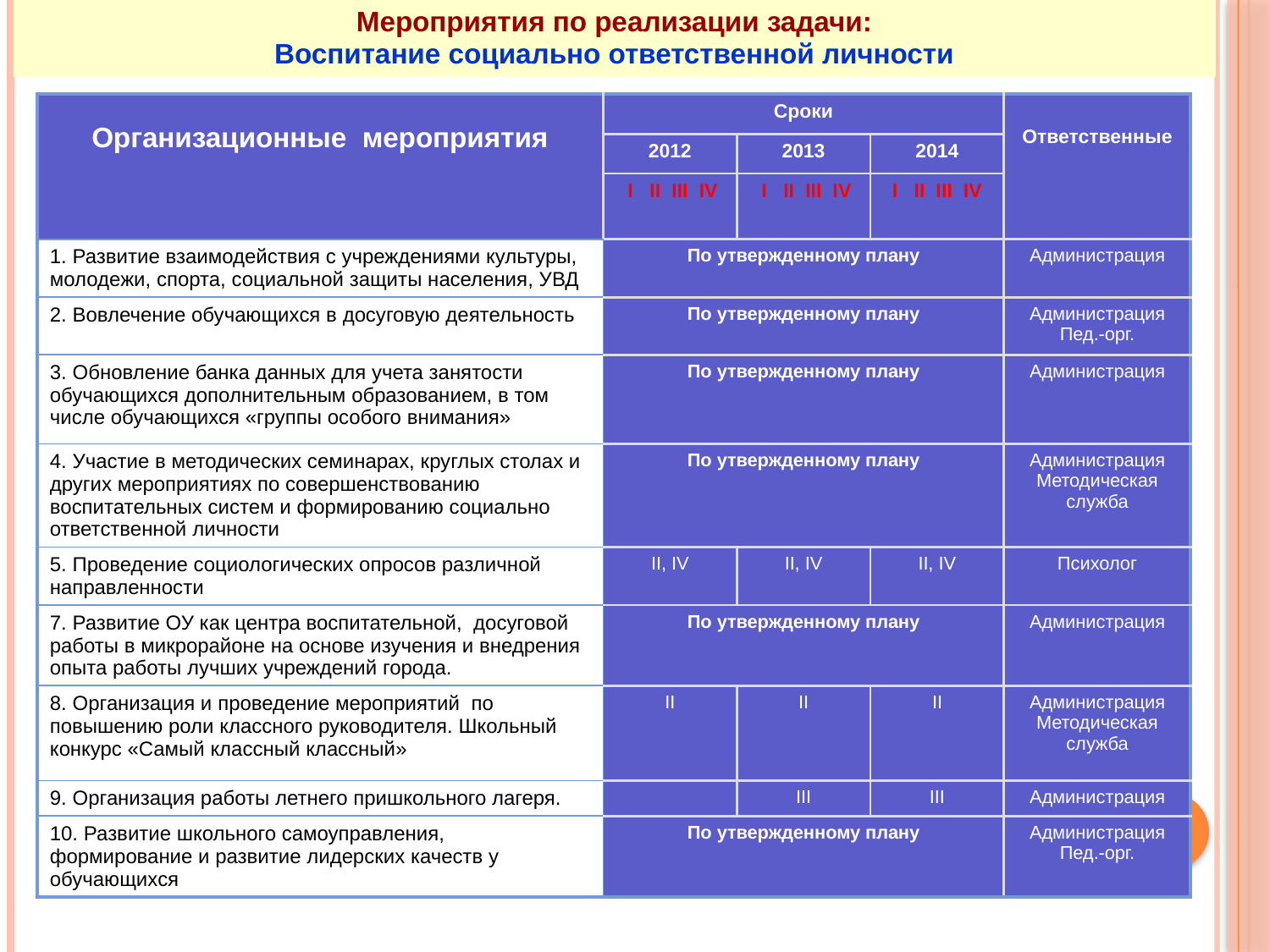

Мероприятия по реализации задачи:
Воспитание социально ответственной личности
| Организационные мероприятия | Сроки |  |  | Ответственные |
| --- | --- | --- | --- | --- |
|  | 2012 | 2013 | 2014 |  |
|  | I II III IV | I II III IV | I II III IV |  |
| 1. Развитие взаимодействия с учреждениями культуры, молодежи, спорта, социальной защиты населения, УВД | По утвержденному плану |  |  | Администрация |
| 2. Вовлечение обучающихся в досуговую деятельность | По утвержденному плану |  |  | Администрация Пед.-орг. |
| 3. Обновление банка данных для учета занятости обучающихся дополнительным образованием, в том числе обучающихся «группы особого внимания» | По утвержденному плану |  |  | Администрация |
| 4. Участие в методических семинарах, круглых столах и других мероприятиях по совершенствованию воспитательных систем и формированию социально ответственной личности | По утвержденному плану |  |  | Администрация Методическая служба |
| 5. Проведение социологических опросов различной направленности | II, IV | II, IV | II, IV | Психолог |
| 7. Развитие ОУ как центра воспитательной, досуговой работы в микрорайоне на основе изучения и внедрения опыта работы лучших учреждений города. | По утвержденному плану |  |  | Администрация |
| 8. Организация и проведение мероприятий по повышению роли классного руководителя. Школьный конкурс «Самый классный классный» | II | II | II | Администрация Методическая служба |
| 9. Организация работы летнего пришкольного лагеря. |  | III | III | Администрация |
| 10. Развитие школьного самоуправления, формирование и развитие лидерских качеств у обучающихся | По утвержденному плану |  |  | Администрация Пед.-орг. |
85